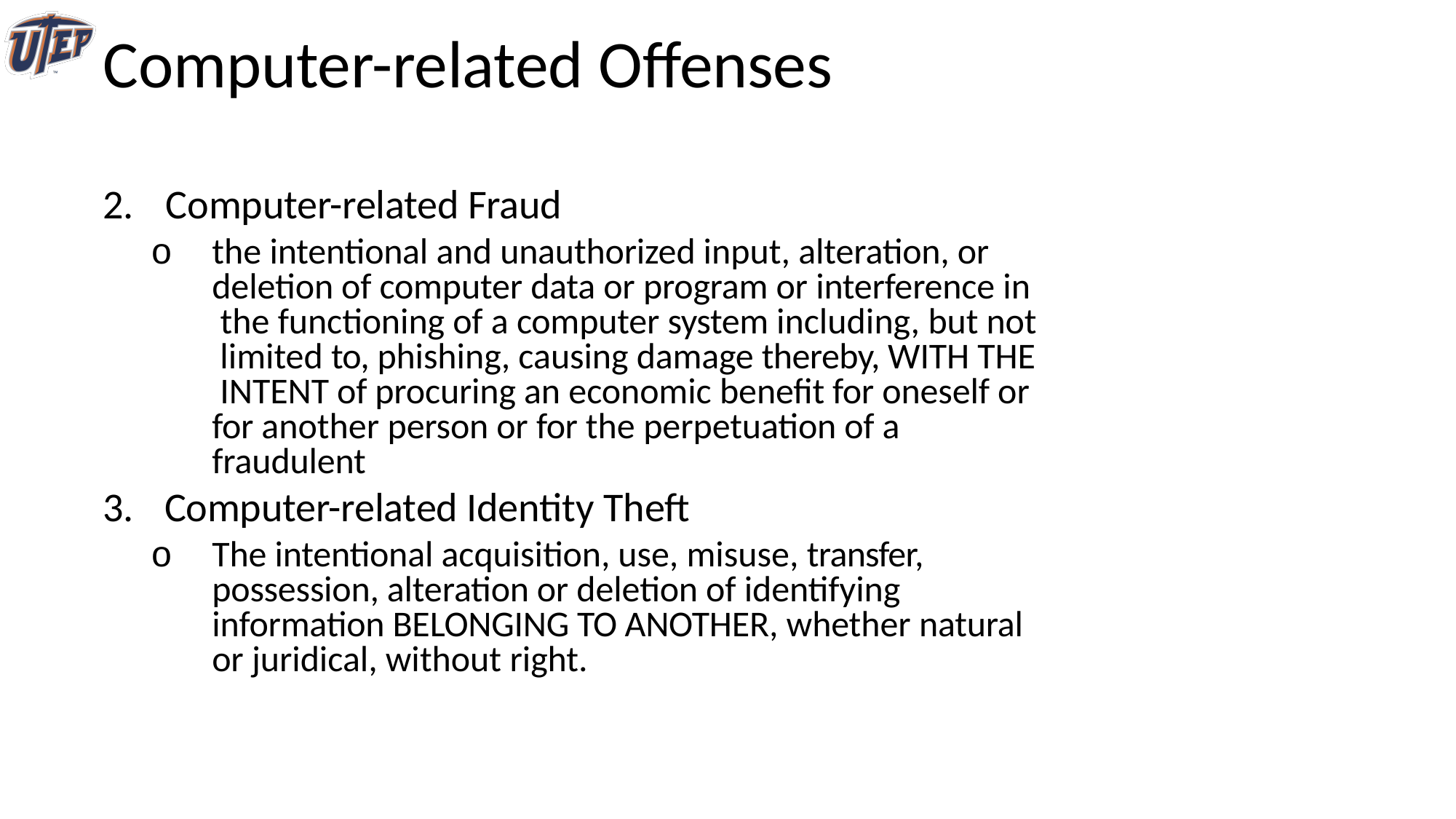

# Computer-related Offenses
2.	Computer-related Fraud
o	the intentional and unauthorized input, alteration, or  deletion of computer data or program or interference in  the functioning of a computer system including, but not  limited to, phishing, causing damage thereby, WITH THE  INTENT of procuring an economic benefit for oneself or  for another person or for the perpetuation of a  fraudulent
3.
Computer-related Identity Theft
o	The intentional acquisition, use, misuse, transfer,  possession, alteration or deletion of identifying  information BELONGING TO ANOTHER, whether natural  or juridical, without right.